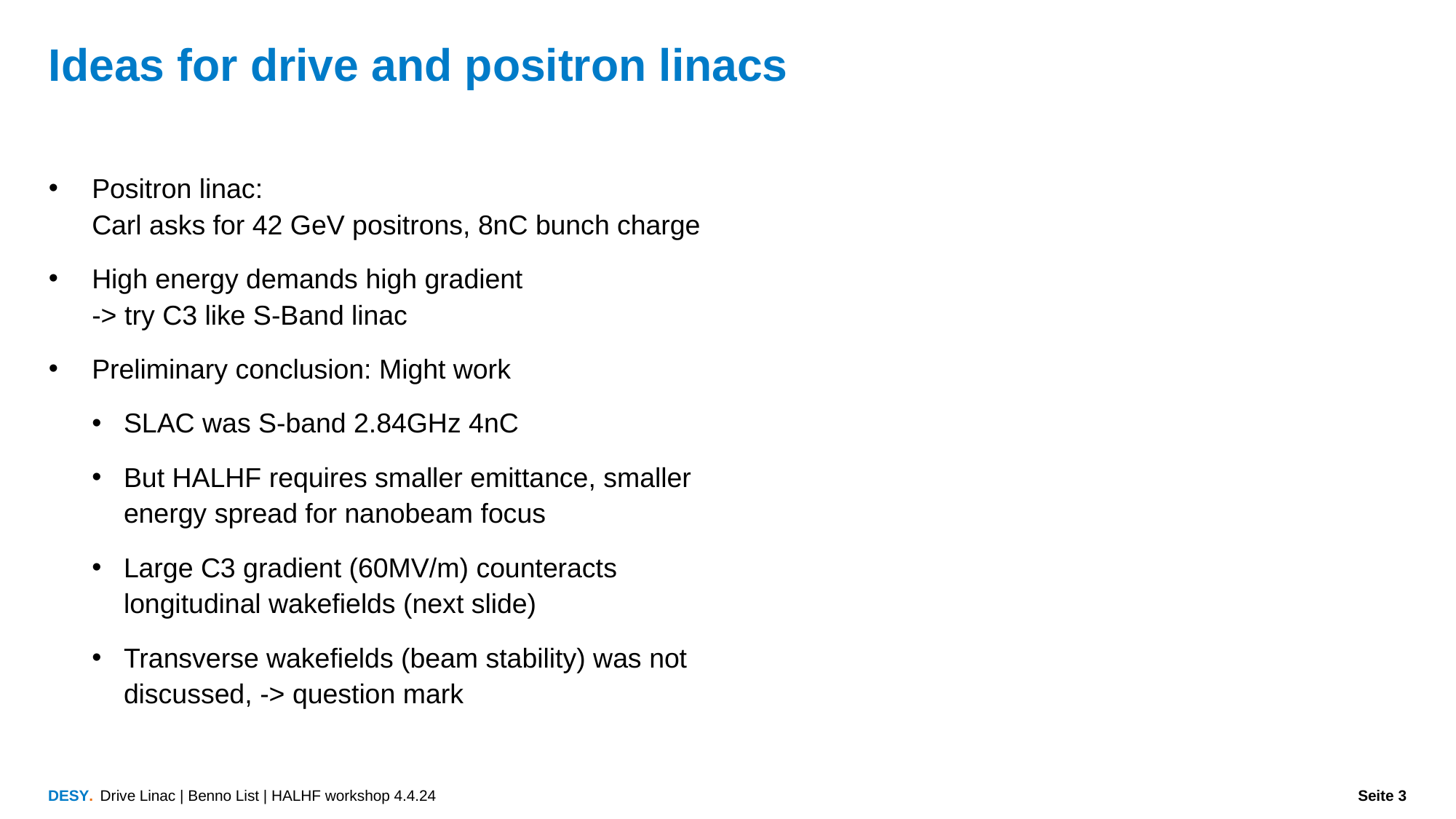

# Ideas for drive and positron linacs

Positron linac:
Carl asks for 42 GeV positrons, 8nC bunch charge
High energy demands high gradient
-> try C3 like S-Band linac
Preliminary conclusion: Might work
SLAC was S-band 2.84GHz 4nC
But HALHF requires smaller emittance, smaller energy spread for nanobeam focus
Large C3 gradient (60MV/m) counteracts longitudinal wakefields (next slide)
Transverse wakefields (beam stability) was not discussed, -> question mark

Drive Linac | Benno List | HALHF workshop 4.4.24